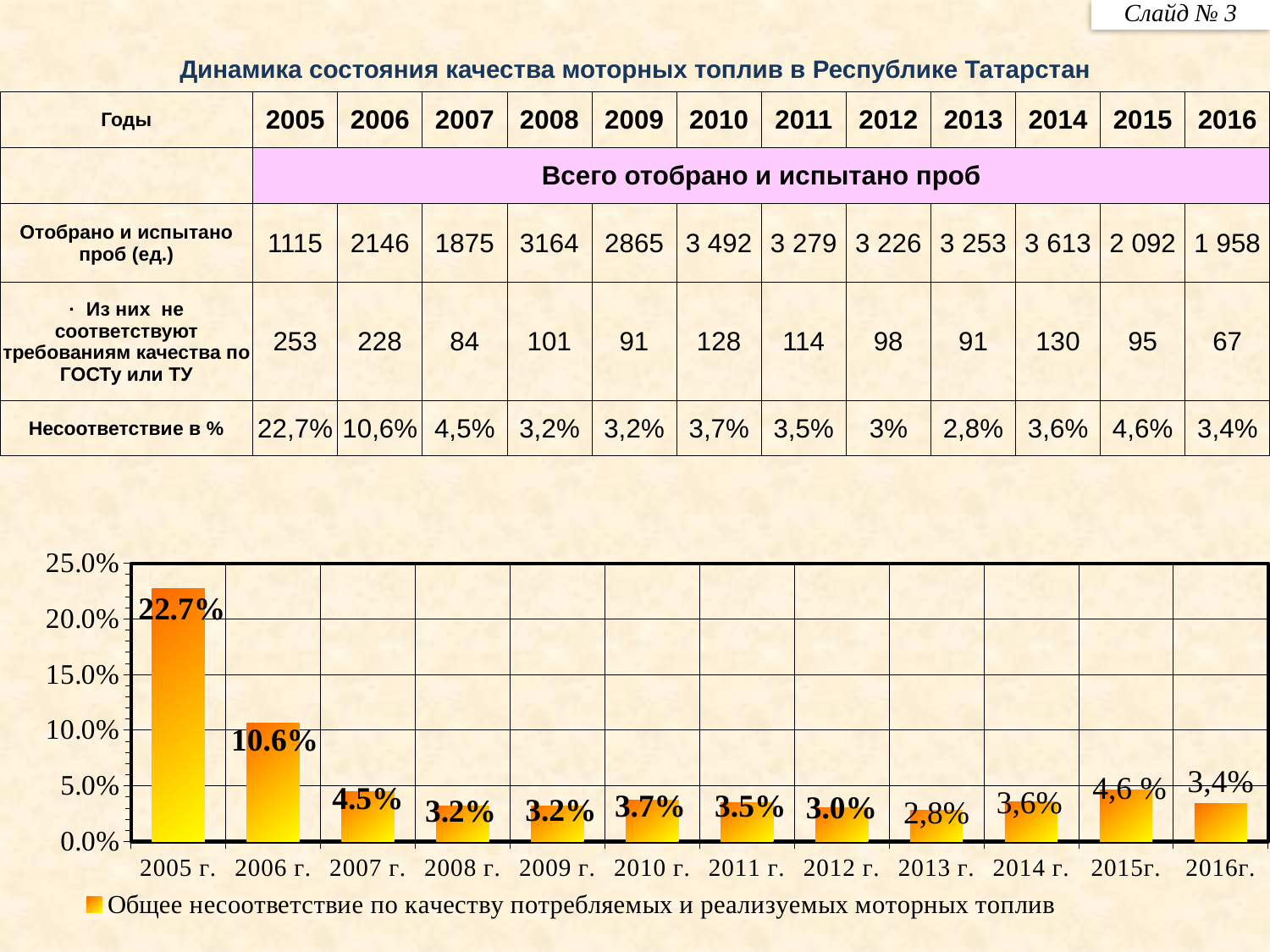

Слайд № 3

# Динамика состояния качества моторных топлив в Республике Татарстан
| Годы | 2005 | 2006 | 2007 | 2008 | 2009 | 2010 | 2011 | 2012 | 2013 | 2014 | 2015 | 2016 |
| --- | --- | --- | --- | --- | --- | --- | --- | --- | --- | --- | --- | --- |
|  | Всего отобрано и испытано проб |  |  |  |  |  |  |  |  |  |  |  |
| Отобрано и испытано проб (ед.) | 1115 | 2146 | 1875 | 3164 | 2865 | 3 492 | 3 279 | 3 226 | 3 253 | 3 613 | 2 092 | 1 958 |
| ·  Из них не соответствуют требованиям качества по ГОСТу или ТУ | 253 | 228 | 84 | 101 | 91 | 128 | 114 | 98 | 91 | 130 | 95 | 67 |
| Несоответствие в % | 22,7% | 10,6% | 4,5% | 3,2% | 3,2% | 3,7% | 3,5% | 3% | 2,8% | 3,6% | 4,6% | 3,4% |

### Chart

| Category | Общее несоответствие по качеству потребляемых и реализуемых моторных топлив |
|---|---|
| 2005 г. | 0.227 |
| 2006 г. | 0.10620000000000002 |
| 2007 г. | 0.045000000000000005 |
| 2008 г. | 0.03200000000000001 |
| 2009 г. | 0.03200000000000001 |
| 2010 г. | 0.037 |
| 2011 г. | 0.03500000000000001 |
| 2012 г. | 0.030000000000000002 |
| 2013 г. | 0.028 |
| 2014 г. | 0.036 |
| 2015г. | 0.046 |
| 2016г. | 0.034 |